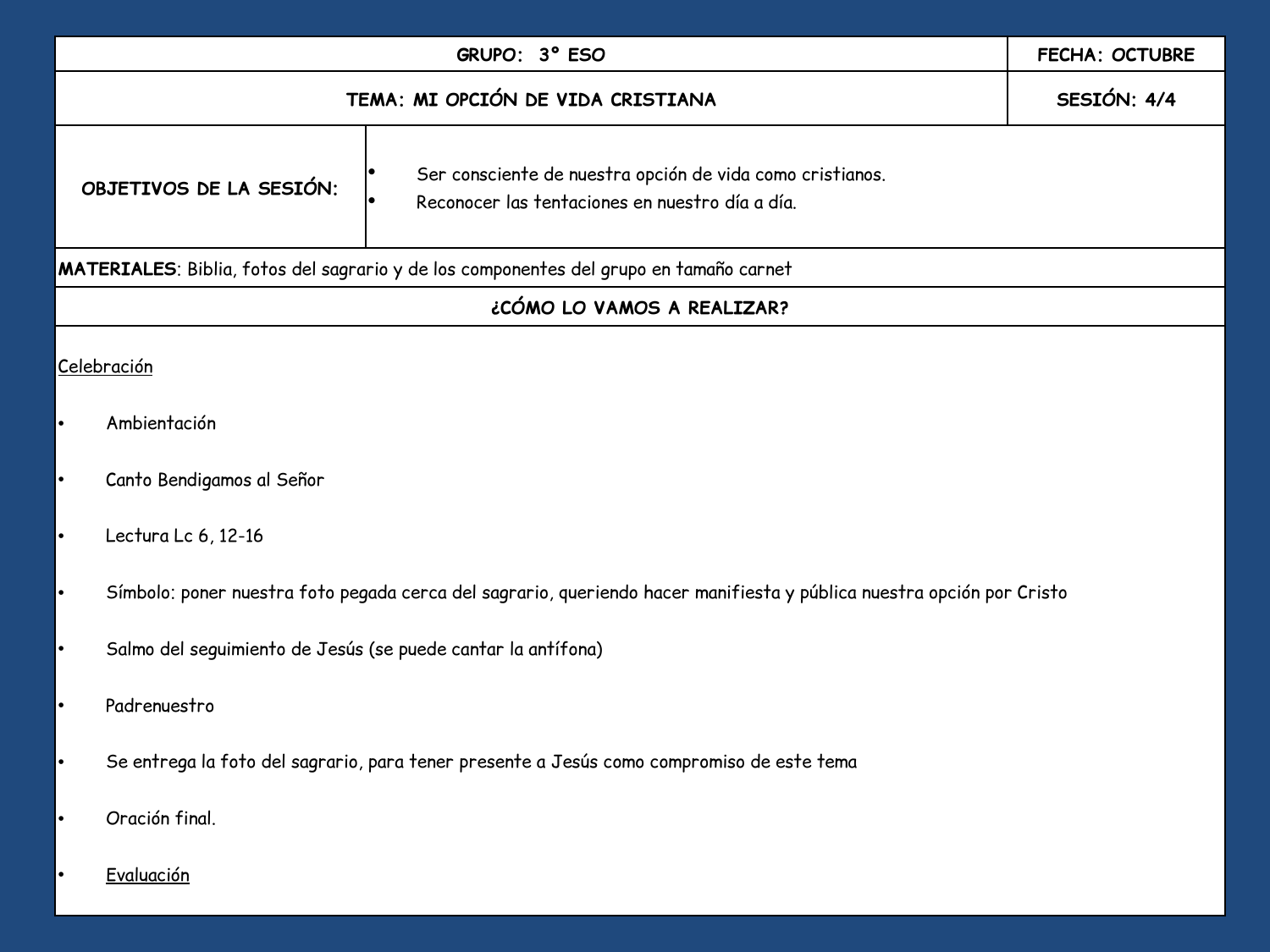

| GRUPO: 3º ESO |  | FECHA: OCTUBRE |
| --- | --- | --- |
| TEMA: MI OPCIÓN DE VIDA CRISTIANA |  | SESIÓN: 4/4 |
| OBJETIVOS DE LA SESIÓN: | Ser consciente de nuestra opción de vida como cristianos. Reconocer las tentaciones en nuestro día a día. |  |
| MATERIALES: Biblia, fotos del sagrario y de los componentes del grupo en tamaño carnet |  |  |
| ¿CÓMO LO VAMOS A REALIZAR? |  |  |
| Celebración Ambientación Canto Bendigamos al Señor Lectura Lc 6, 12-16 Símbolo: poner nuestra foto pegada cerca del sagrario, queriendo hacer manifiesta y pública nuestra opción por Cristo Salmo del seguimiento de Jesús (se puede cantar la antífona) Padrenuestro Se entrega la foto del sagrario, para tener presente a Jesús como compromiso de este tema Oración final. Evaluación |  |  |